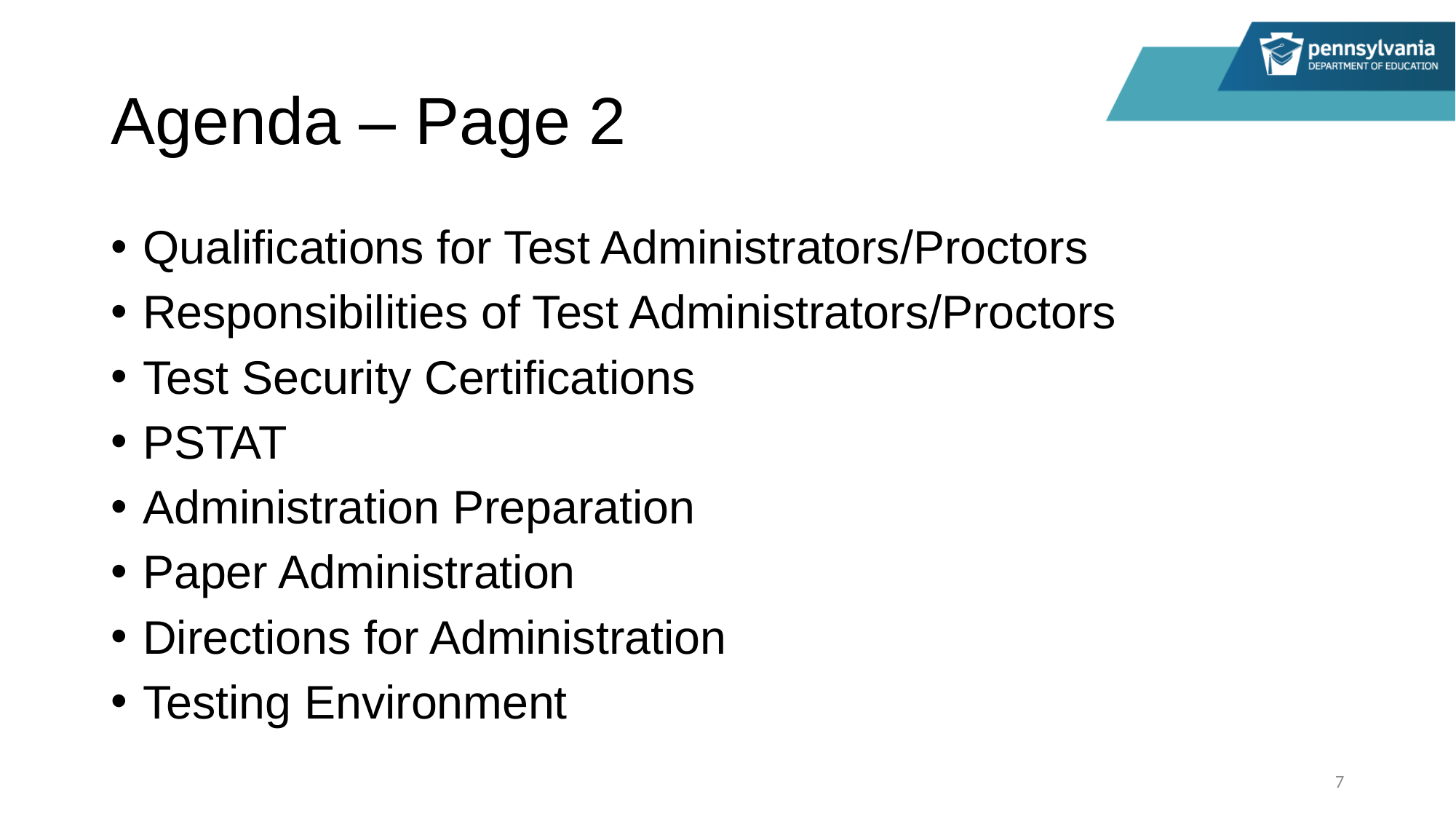

# Agenda – Page 2
Qualifications for Test Administrators/Proctors
Responsibilities of Test Administrators/Proctors
Test Security Certifications
PSTAT
Administration Preparation
Paper Administration
Directions for Administration
Testing Environment

7